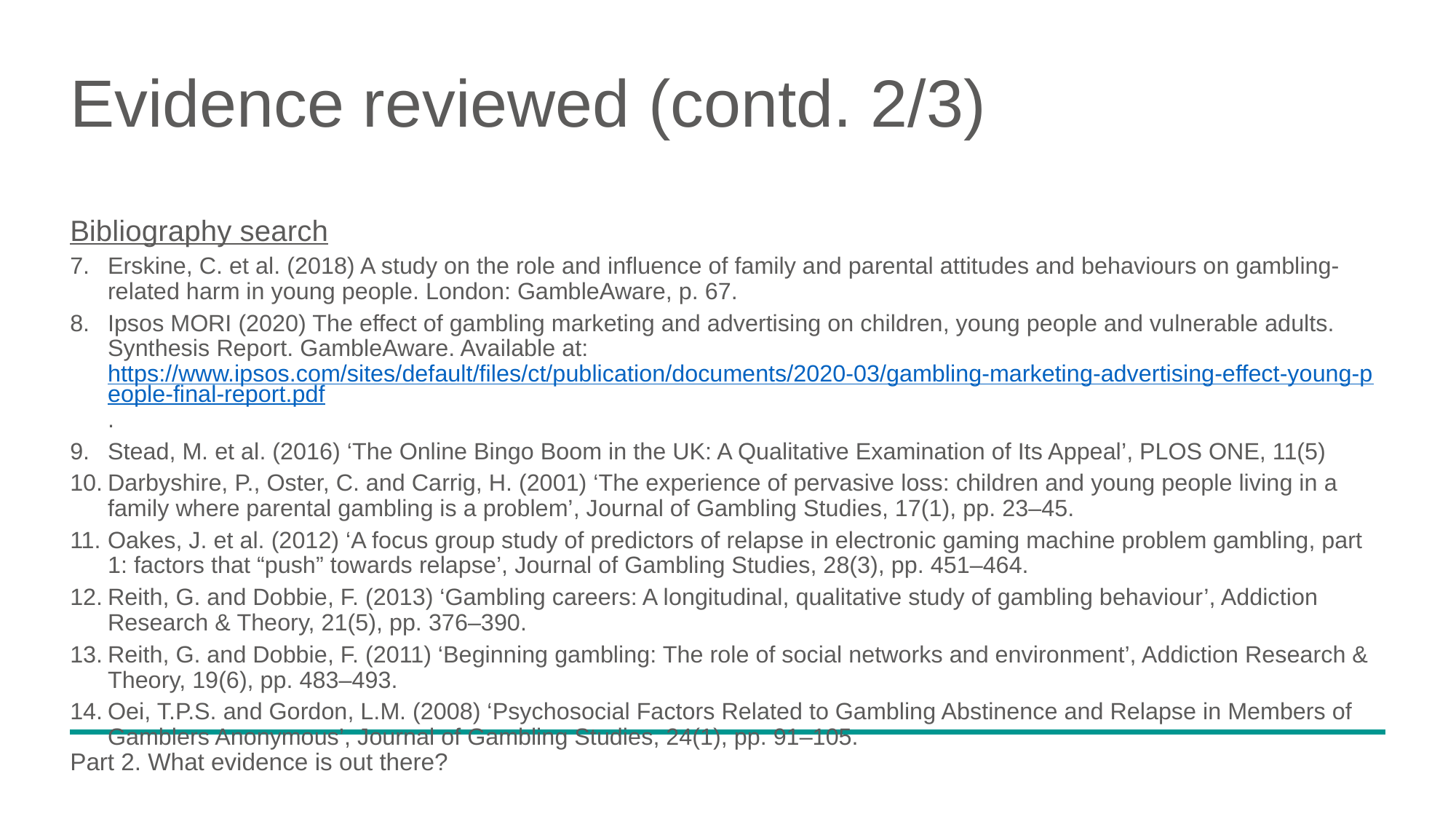

# Evidence reviewed (contd. 2/3)
Bibliography search
Erskine, C. et al. (2018) A study on the role and influence of family and parental attitudes and behaviours on gambling-related harm in young people. London: GambleAware, p. 67.
Ipsos MORI (2020) The effect of gambling marketing and advertising on children, young people and vulnerable adults. Synthesis Report. GambleAware. Available at: https://www.ipsos.com/sites/default/files/ct/publication/documents/2020-03/gambling-marketing-advertising-effect-young-people-final-report.pdf.
Stead, M. et al. (2016) ‘The Online Bingo Boom in the UK: A Qualitative Examination of Its Appeal’, PLOS ONE, 11(5)
Darbyshire, P., Oster, C. and Carrig, H. (2001) ‘The experience of pervasive loss: children and young people living in a family where parental gambling is a problem’, Journal of Gambling Studies, 17(1), pp. 23–45.
Oakes, J. et al. (2012) ‘A focus group study of predictors of relapse in electronic gaming machine problem gambling, part 1: factors that “push” towards relapse’, Journal of Gambling Studies, 28(3), pp. 451–464.
Reith, G. and Dobbie, F. (2013) ‘Gambling careers: A longitudinal, qualitative study of gambling behaviour’, Addiction Research & Theory, 21(5), pp. 376–390.
Reith, G. and Dobbie, F. (2011) ‘Beginning gambling: The role of social networks and environment’, Addiction Research & Theory, 19(6), pp. 483–493.
Oei, T.P.S. and Gordon, L.M. (2008) ‘Psychosocial Factors Related to Gambling Abstinence and Relapse in Members of Gamblers Anonymous’, Journal of Gambling Studies, 24(1), pp. 91–105.

Part 2. What evidence is out there?